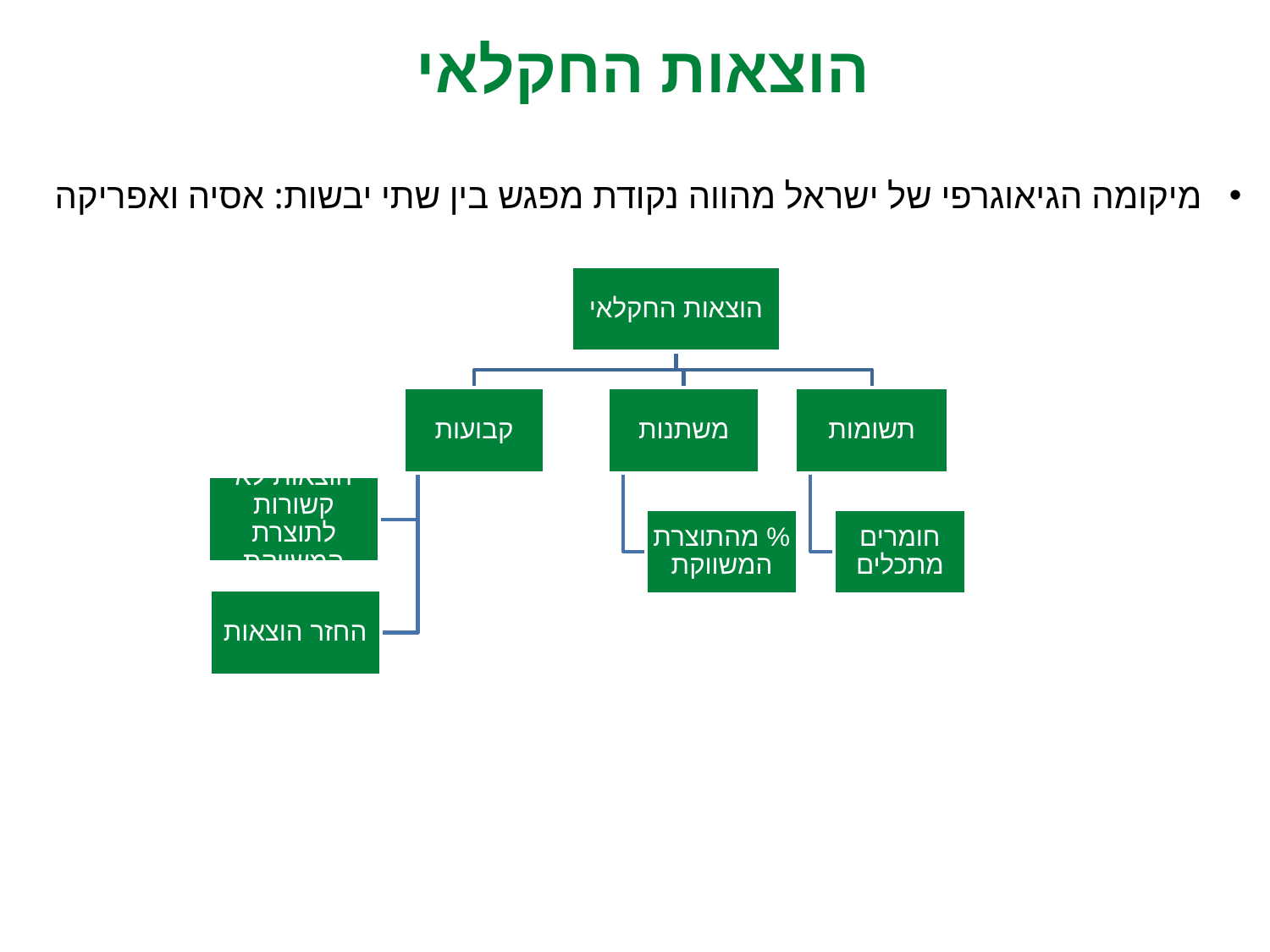

הוצאות החקלאי
 מיקומה הגיאוגרפי של ישראל מהווה נקודת מפגש בין שתי יבשות: אסיה ואפריקה
הוצאות החקלאי
קבועות
הוצאות לא קשורות לתוצרת המשווקת
החזר הוצאות
משתנות
% מהתוצרת המשווקת
תשומות
חומרים מתכלים